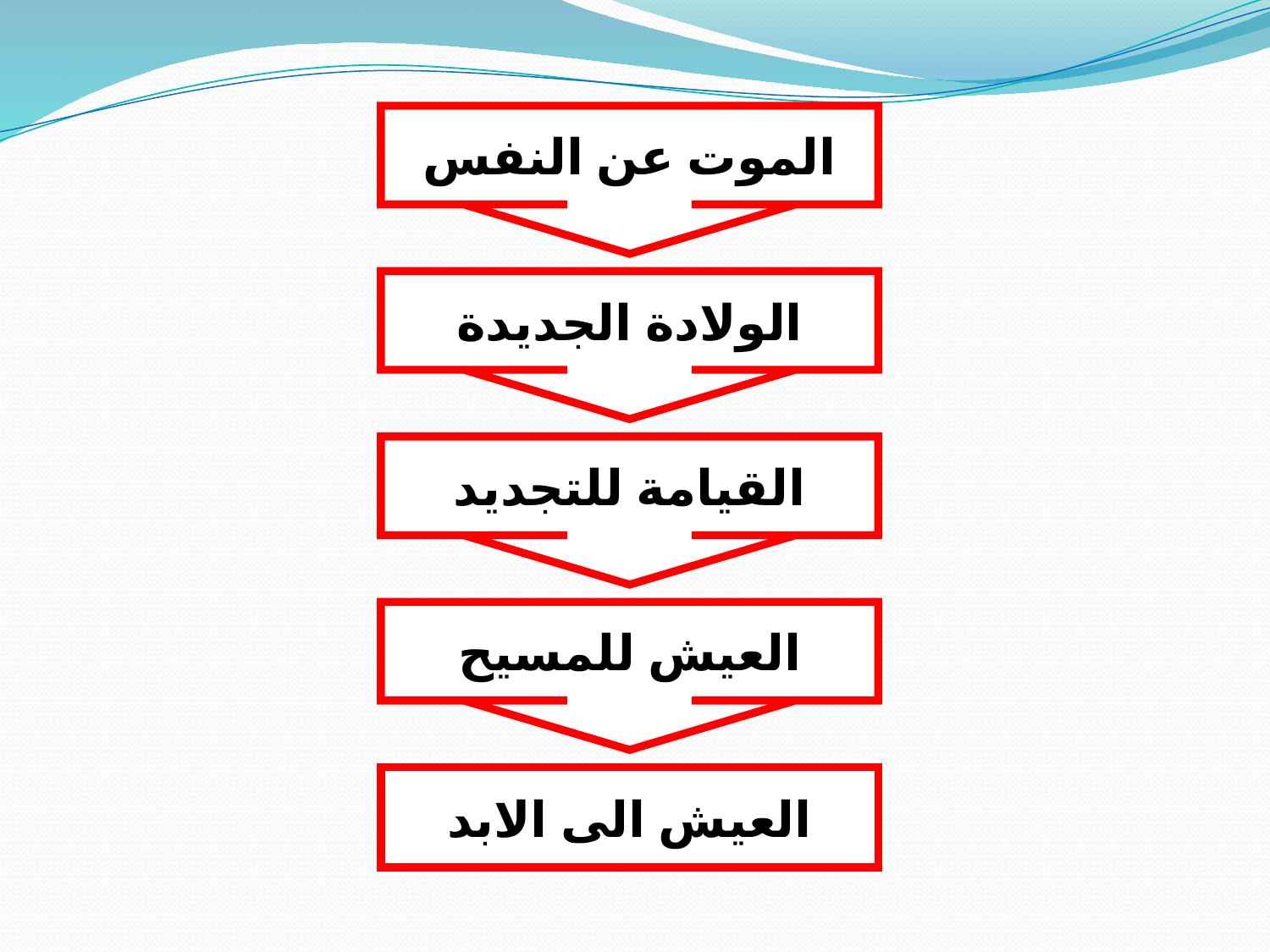

الموت عن النفس
الولادة الجديدة
القيامة للتجديد
العيش للمسيح
العيش الى الابد